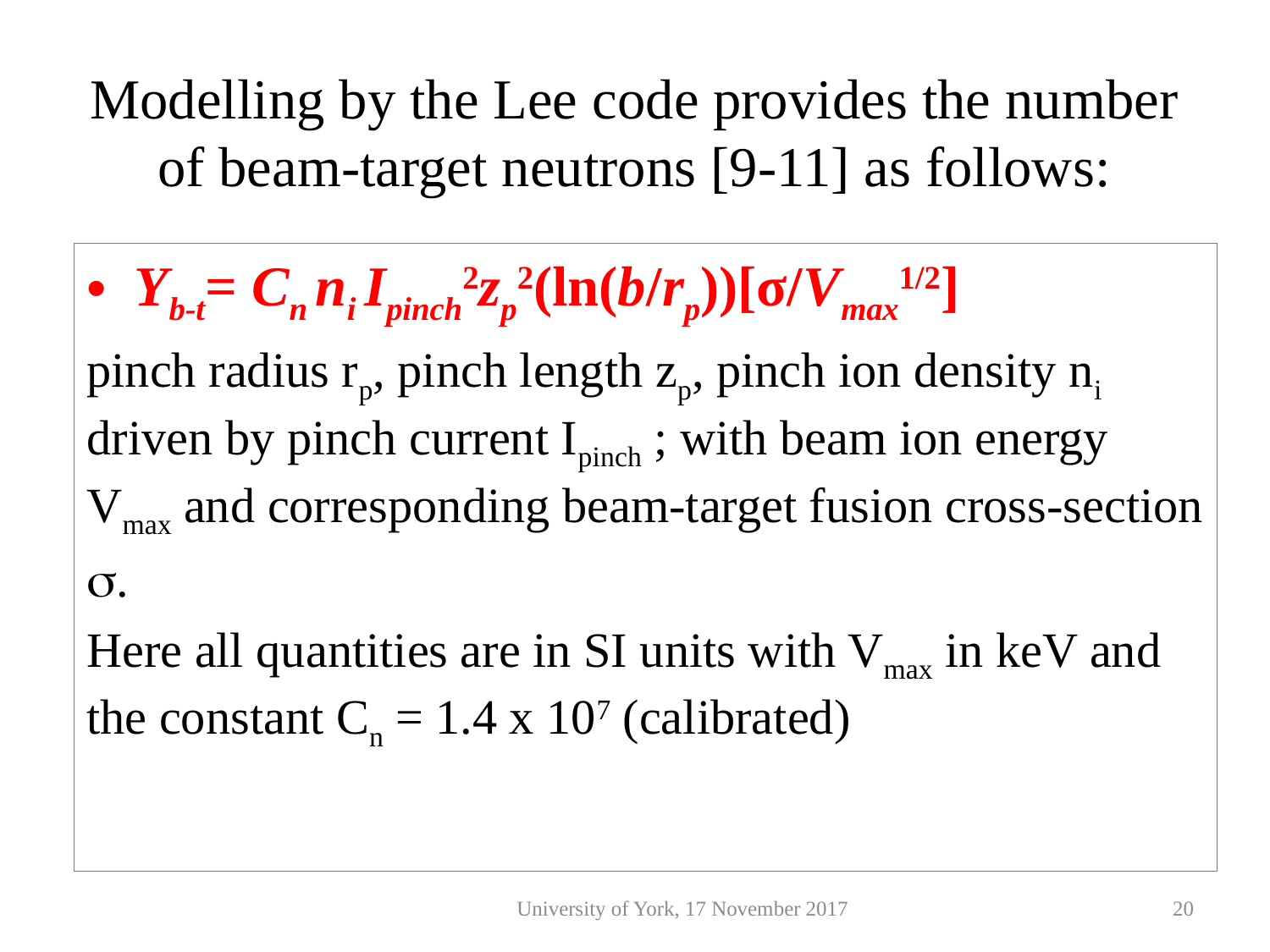

# Modelling by the Lee code provides the number of beam-target neutrons [9-11] as follows:
Yb-t= Cn ni Ipinch2zp2(ln(b/rp))[σ/Vmax1/2]
pinch radius rp, pinch length zp, pinch ion density ni driven by pinch current Ipinch ; with beam ion energy Vmax and corresponding beam-target fusion cross-section σ.
Here all quantities are in SI units with Vmax in keV and the constant Cn = 1.4 x 107 (calibrated)
University of York, 17 November 2017
20